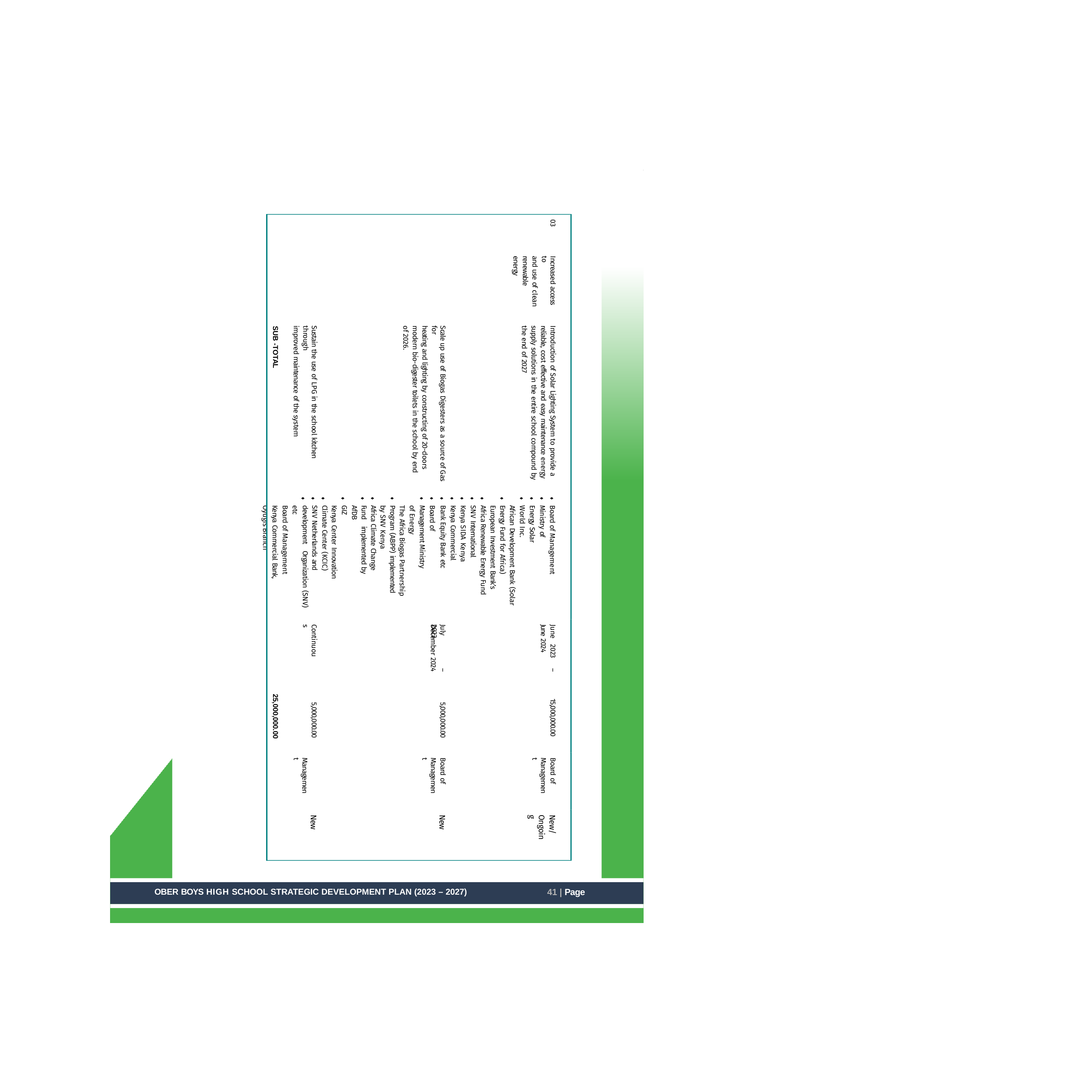

03
Increased access to
and use of clean renewable energy
SUB -TOTAL
Sustain the use of LPG in the school kitchen through
improved maintenance of the system
Scale up use of Biogas Digesters as a source of Gas for
heating and lighting by constructing of 20-doors modern bio-digester toilets in the school by end of 2026.
Introduction of Solar Lighting System to provide a
reliable, cost effective and easy maintenance energy supply solutions in the entire school compound by the end of 2027

⬧
⬧
⬧
⬧
⬧
⬧
⬧
⬧
⬧
⬧
⬧
⬧
⬧
⬧
⬧
⬧
⬧
⬧
⬧
Board of Management
Ministry of Energy Solar World Inc.
African Development Bank (Solar Energy Fund for Africa)  European Investment Bank’s Africa Renewable Energy Fund
SNV International Kenya SIDA Kenya
Kenya Commercial Bank Equity Bank etc
Board of Management Ministry of Energy
The Africa Biogas Partnership Program (ABPP) implemented by SNV Kenya
Africa Climate Change Fund implemented by AfDB
GIZ
Kenya Center Innovation Climate Center (KCIC)
SNV Netherlands and development Organization (SNV)
etc
Board of Management
Kenya Commercial Bank, Oyugis Branch
Continuous
December 2024
July	2023
June 2023
June 2024
–
–
25,000,000.00
15,000,000.00
5,000,000.00
5,000,000.00
Management
Board of
Management
Board of
Management
New
New
New/
Ongoing
41 | Page
OBER BOYS HIGH SCHOOL STRATEGIC DEVELOPMENT PLAN (2023 – 2027)